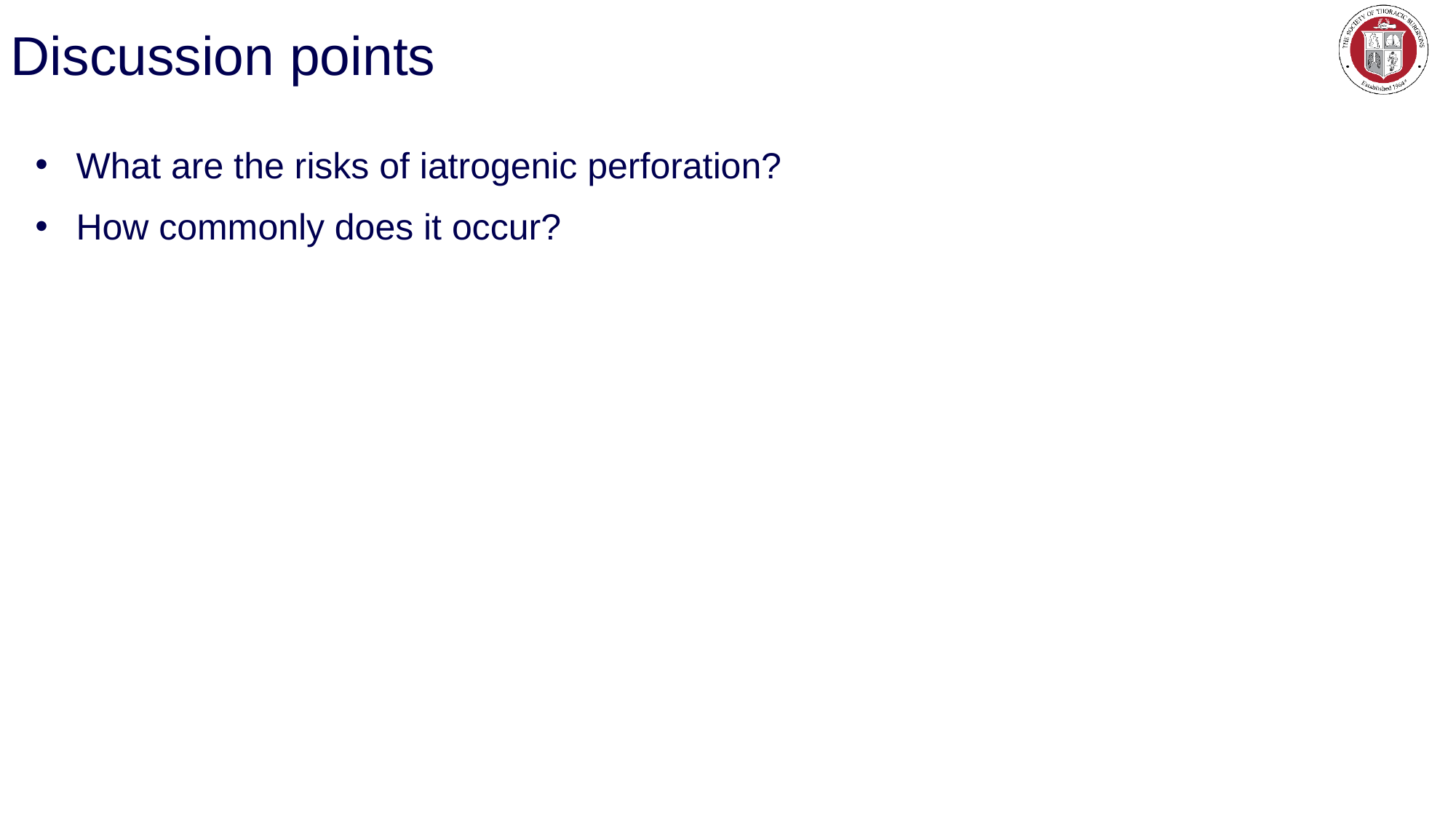

# Discussion points
What are the risks of iatrogenic perforation?
How commonly does it occur?